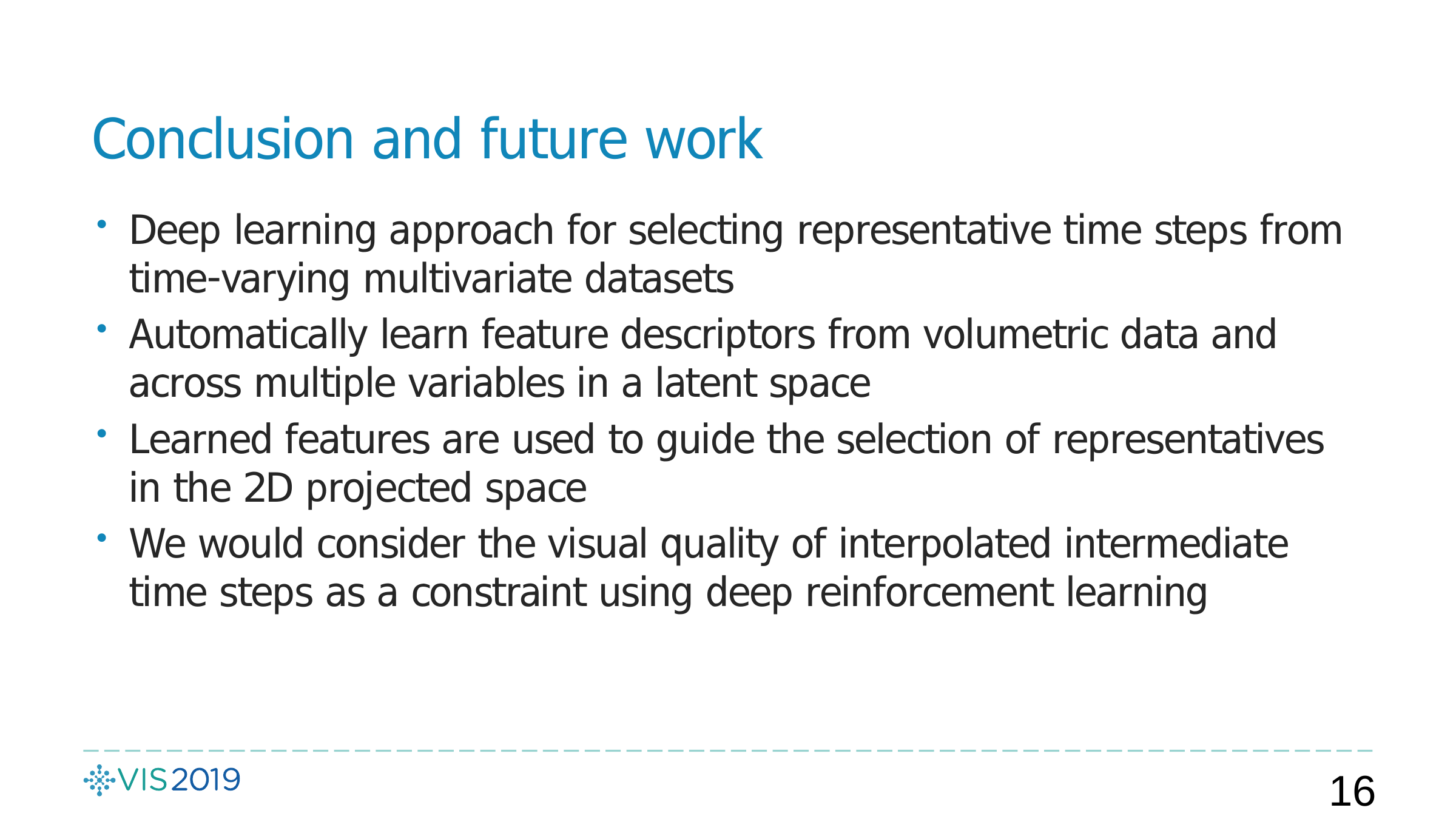

# Conclusion and future work
Deep learning approach for selecting representative time steps from time-varying multivariate datasets
Automatically learn feature descriptors from volumetric data and across multiple variables in a latent space
Learned features are used to guide the selection of representatives in the 2D projected space
We would consider the visual quality of interpolated intermediate time steps as a constraint using deep reinforcement learning

16